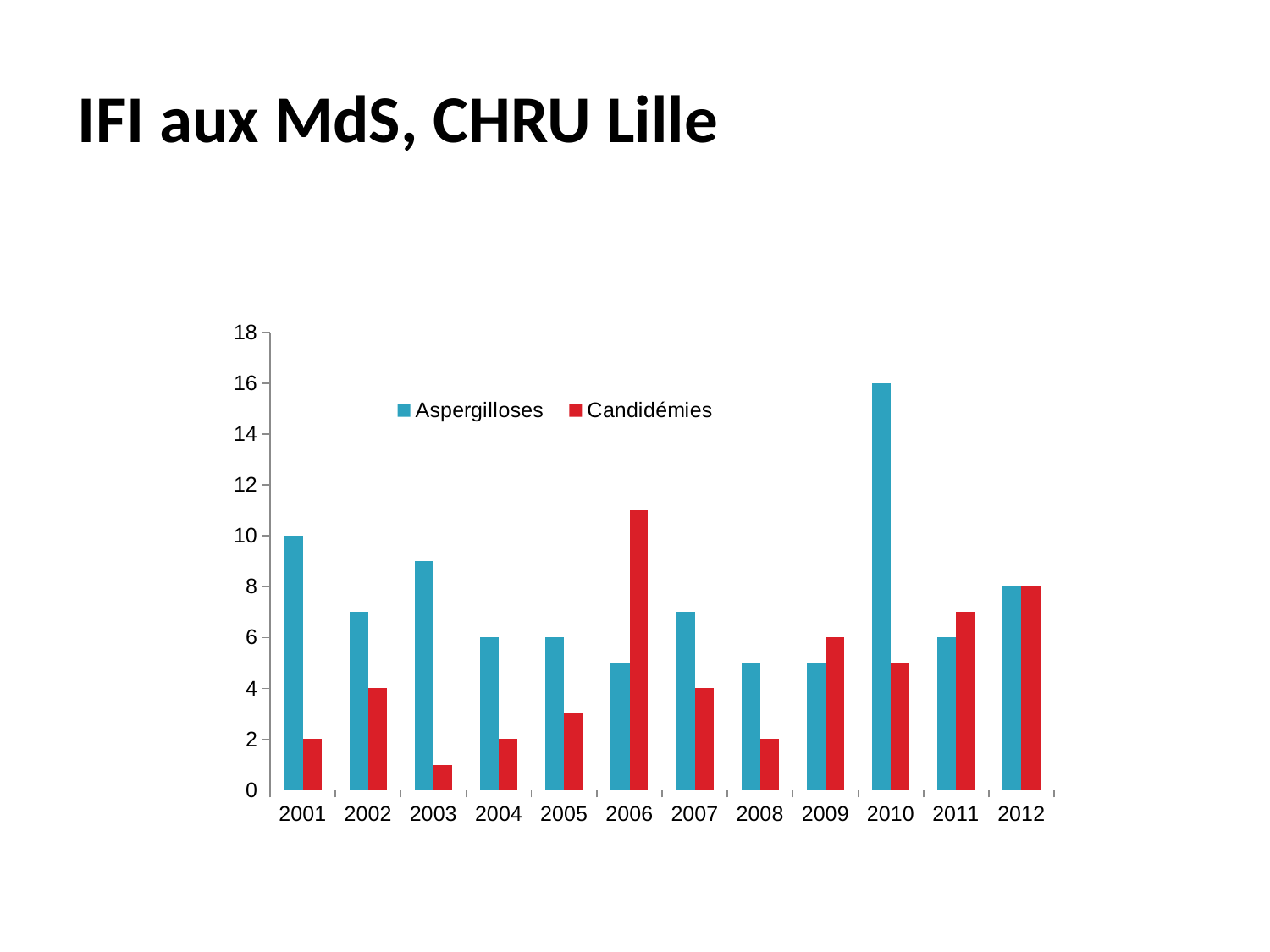

# IFI aux MdS, CHRU Lille

### Chart

| Category | Aspergilloses | Candidémies |
|---|---|---|
| 2001 | 10.0 | 2.0 |
| 2002 | 7.0 | 4.0 |
| 2003 | 9.0 | 1.0 |
| 2004 | 6.0 | 2.0 |
| 2005 | 6.0 | 3.0 |
| 2006 | 5.0 | 11.0 |
| 2007 | 7.0 | 4.0 |
| 2008 | 5.0 | 2.0 |
| 2009 | 5.0 | 6.0 |
| 2010 | 16.0 | 5.0 |
| 2011 | 6.0 | 7.0 |
| 2012 | 8.0 | 8.0 |